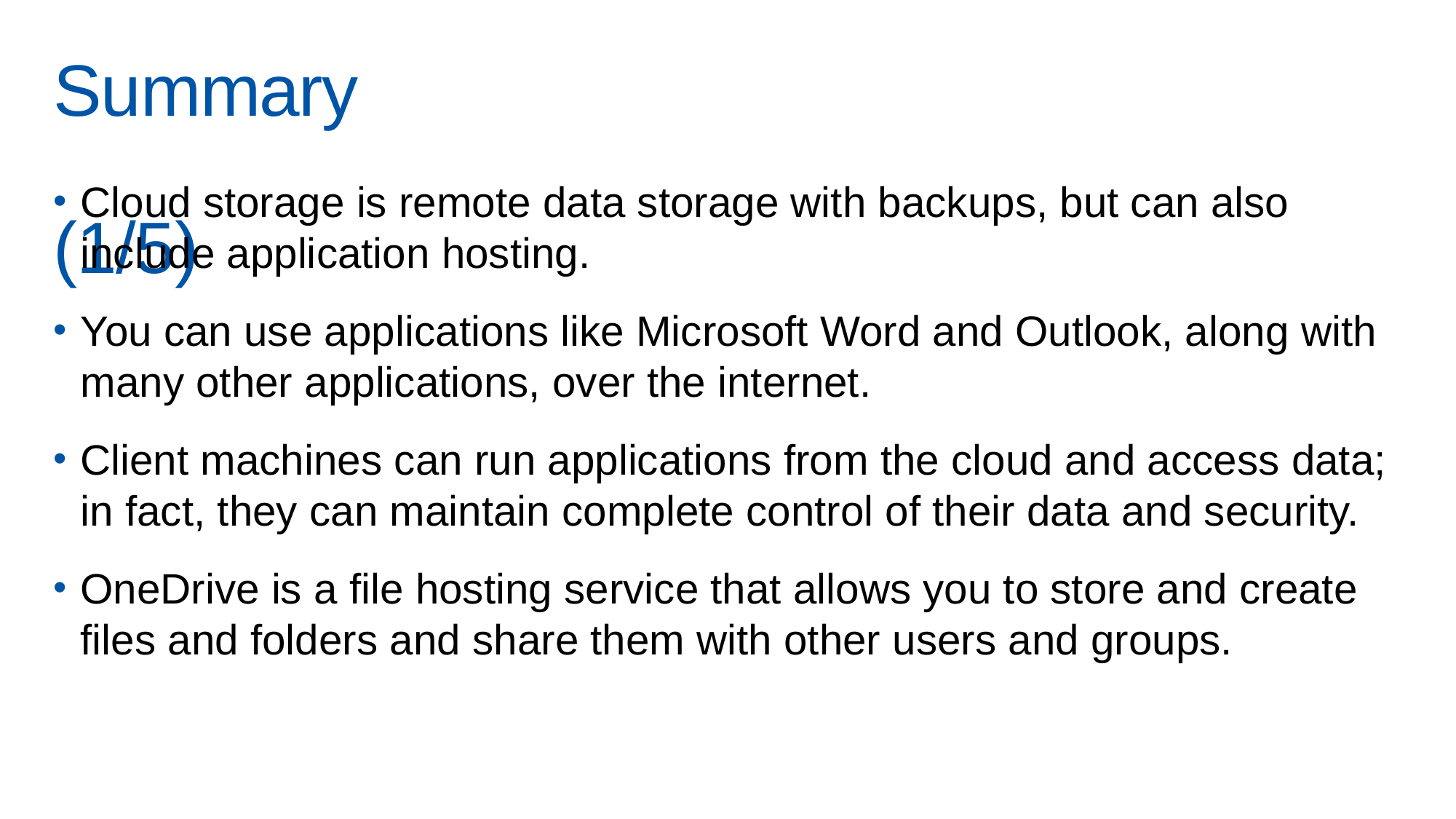

# Summary	(1/5)
Cloud storage is remote data storage with backups, but can also include application hosting.
You can use applications like Microsoft Word and Outlook, along with many other applications, over the internet.
Client machines can run applications from the cloud and access data; in fact, they can maintain complete control of their data and security.
OneDrive is a file hosting service that allows you to store and create files and folders and share them with other users and groups.